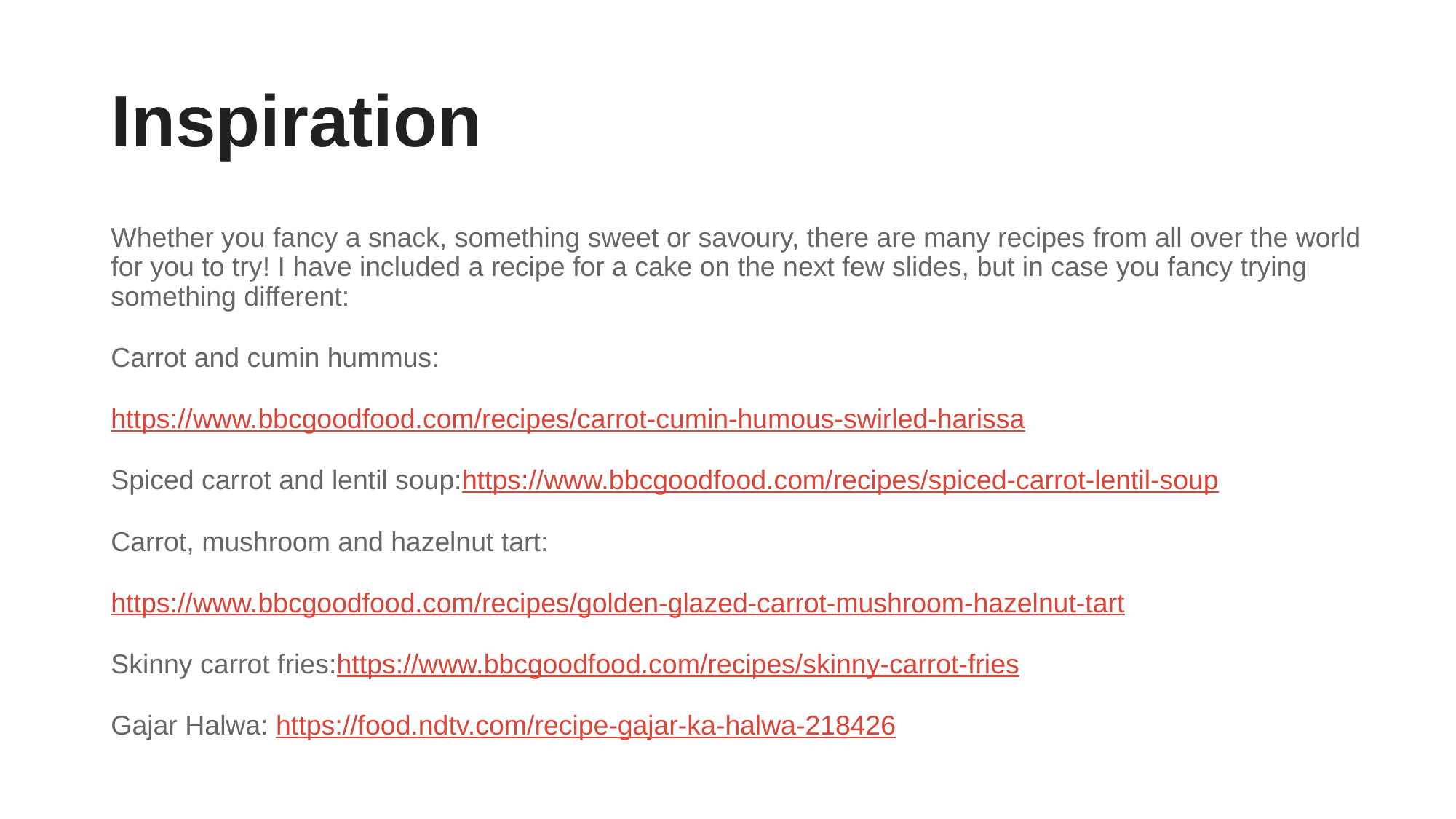

# Inspiration
Whether you fancy a snack, something sweet or savoury, there are many recipes from all over the world for you to try! I have included a recipe for a cake on the next few slides, but in case you fancy trying something different:
Carrot and cumin hummus:
https://www.bbcgoodfood.com/recipes/carrot-cumin-humous-swirled-harissa
Spiced carrot and lentil soup:https://www.bbcgoodfood.com/recipes/spiced-carrot-lentil-soup
Carrot, mushroom and hazelnut tart:
https://www.bbcgoodfood.com/recipes/golden-glazed-carrot-mushroom-hazelnut-tart
Skinny carrot fries:https://www.bbcgoodfood.com/recipes/skinny-carrot-fries
Gajar Halwa: https://food.ndtv.com/recipe-gajar-ka-halwa-218426